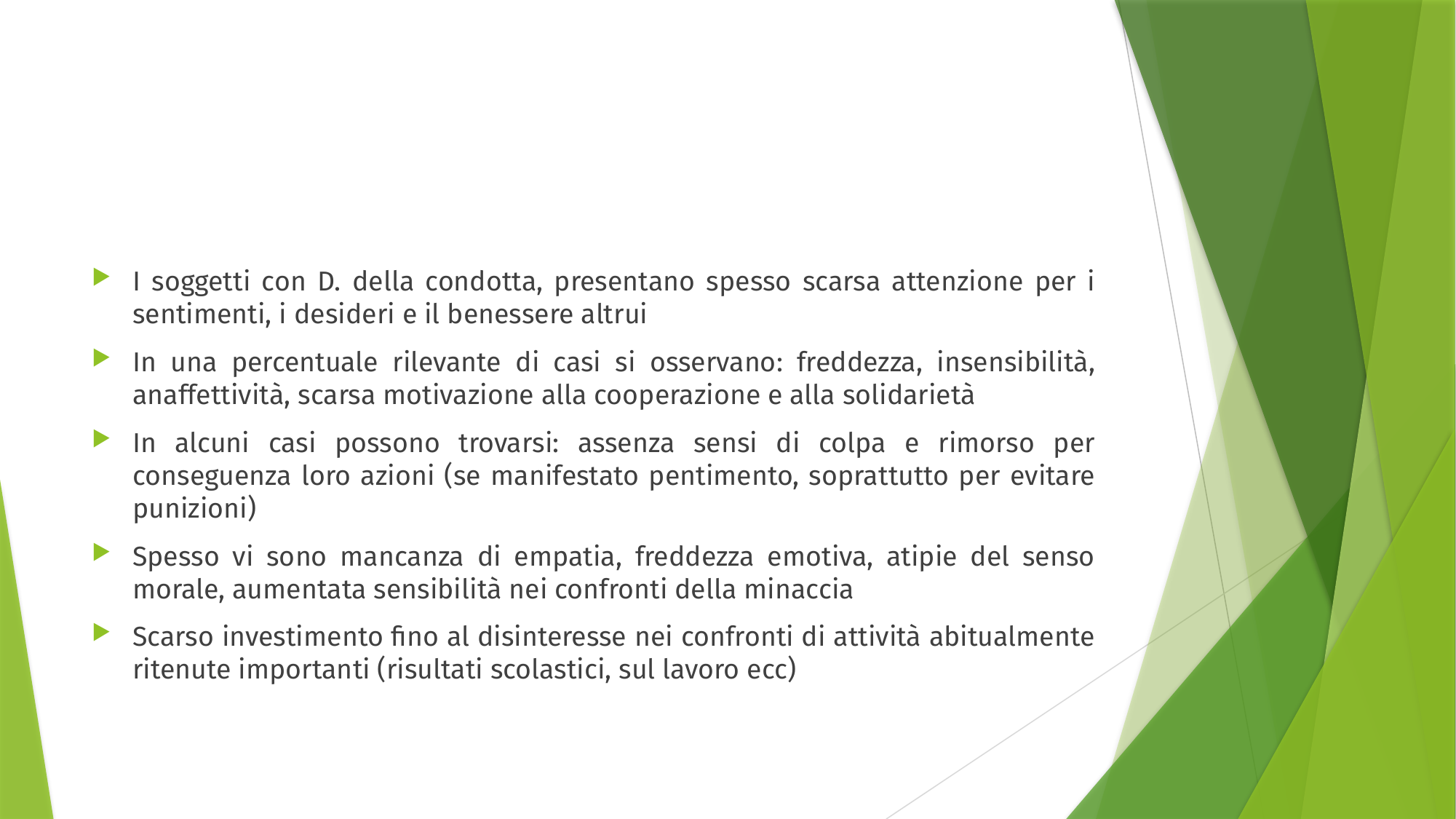

#
I soggetti con D. della condotta, presentano spesso scarsa attenzione per i sentimenti, i desideri e il benessere altrui
In una percentuale rilevante di casi si osservano: freddezza, insensibilità, anaffettività, scarsa motivazione alla cooperazione e alla solidarietà
In alcuni casi possono trovarsi: assenza sensi di colpa e rimorso per conseguenza loro azioni (se manifestato pentimento, soprattutto per evitare punizioni)
Spesso vi sono mancanza di empatia, freddezza emotiva, atipie del senso morale, aumentata sensibilità nei confronti della minaccia
Scarso investimento fino al disinteresse nei confronti di attività abitualmente ritenute importanti (risultati scolastici, sul lavoro ecc)